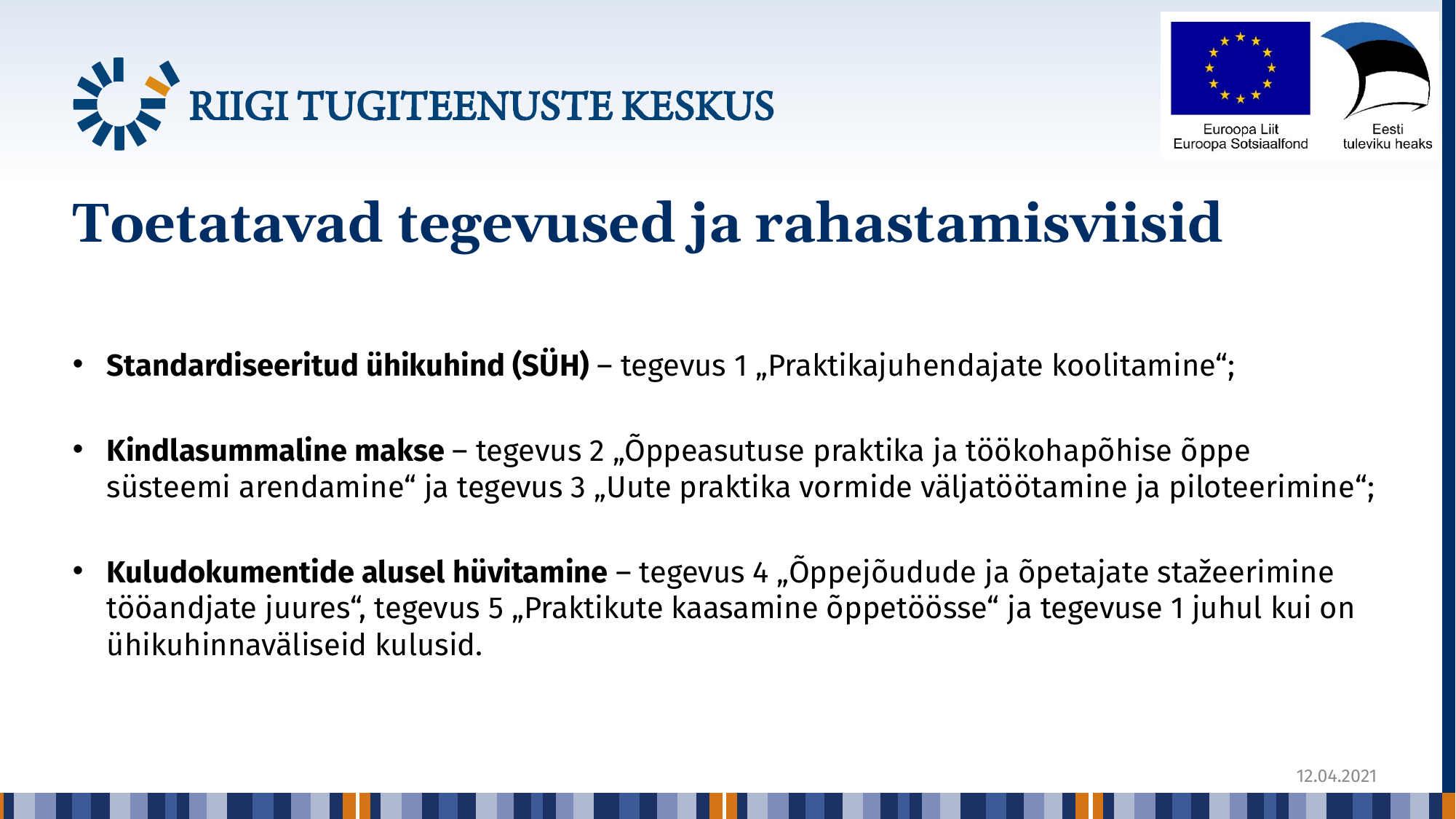

# Toetatavad tegevused ja rahastamisviisid
Standardiseeritud ühikuhind (SÜH) – tegevus 1 „Praktikajuhendajate koolitamine“;

Kindlasummaline makse – tegevus 2 „Õppeasutuse praktika ja töökohapõhise õppe süsteemi arendamine“ ja tegevus 3 „Uute praktika vormide väljatöötamine ja piloteerimine“;

Kuludokumentide alusel hüvitamine – tegevus 4 „Õppejõudude ja õpetajate stažeerimine tööandjate juures“, tegevus 5 „Praktikute kaasamine õppetöösse“ ja tegevuse 1 juhul kui on ühikuhinnaväliseid kulusid.
12.04.2021